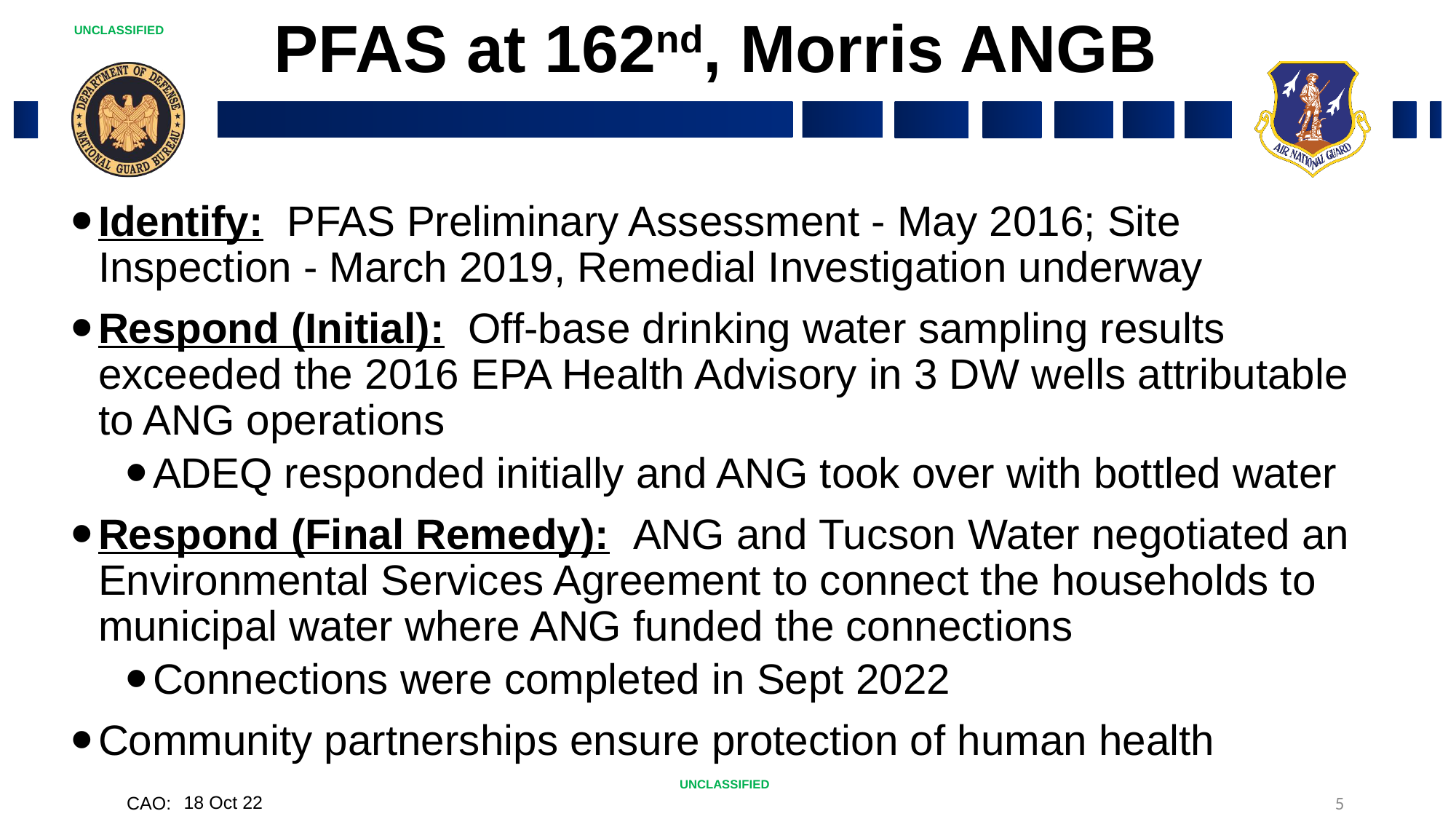

# PFAS at 162nd, Morris ANGB
Identify:  PFAS Preliminary Assessment - May 2016; Site Inspection - March 2019, Remedial Investigation underway
Respond (Initial):  Off-base drinking water sampling results exceeded the 2016 EPA Health Advisory in 3 DW wells attributable to ANG operations
ADEQ responded initially and ANG took over with bottled water
Respond (Final Remedy):  ANG and Tucson Water negotiated an Environmental Services Agreement to connect the households to municipal water where ANG funded the connections
Connections were completed in Sept 2022
Community partnerships ensure protection of human health
18 Oct 22
5